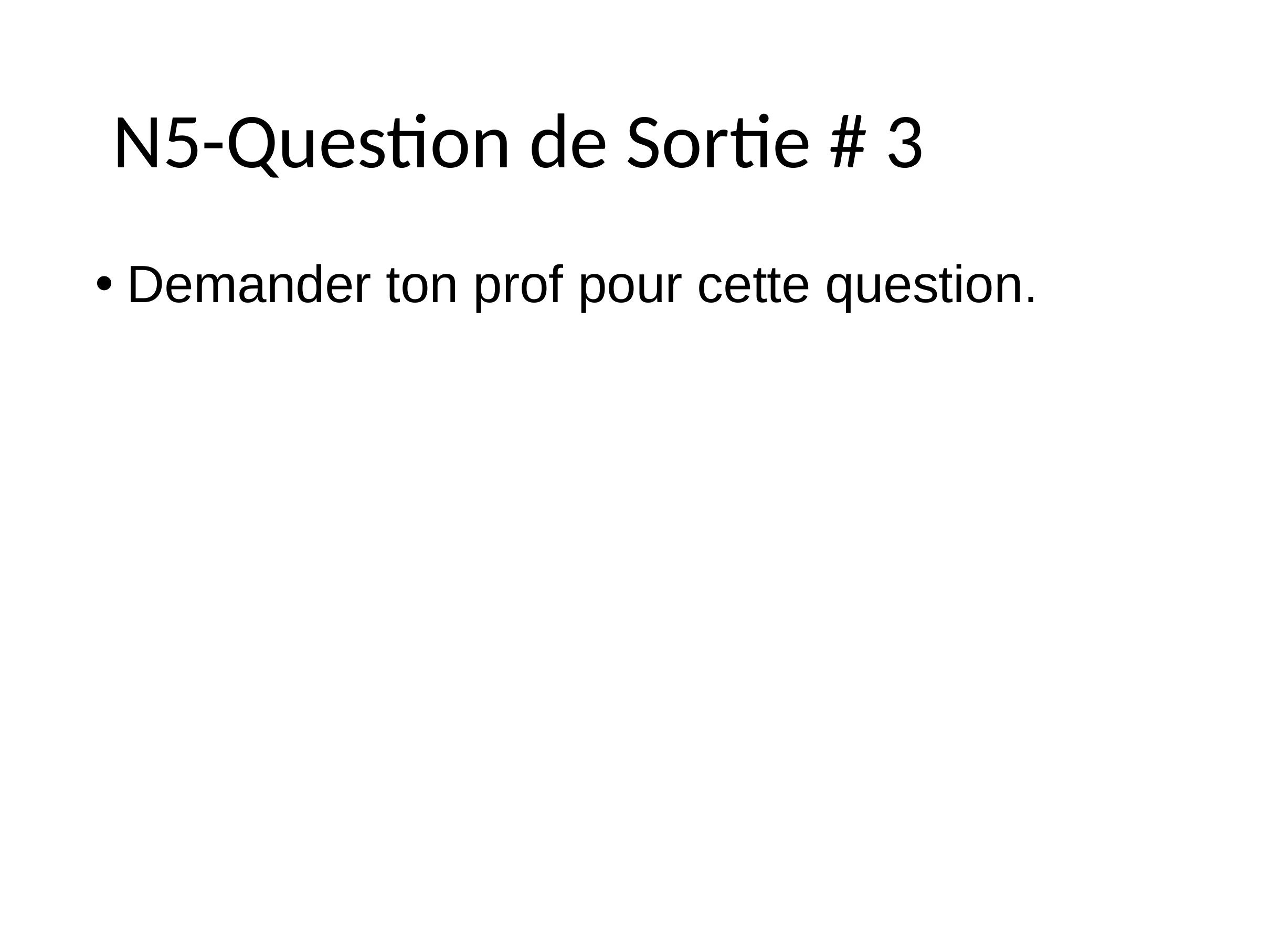

# N5-Question de Sortie # 3
Demander ton prof pour cette question.